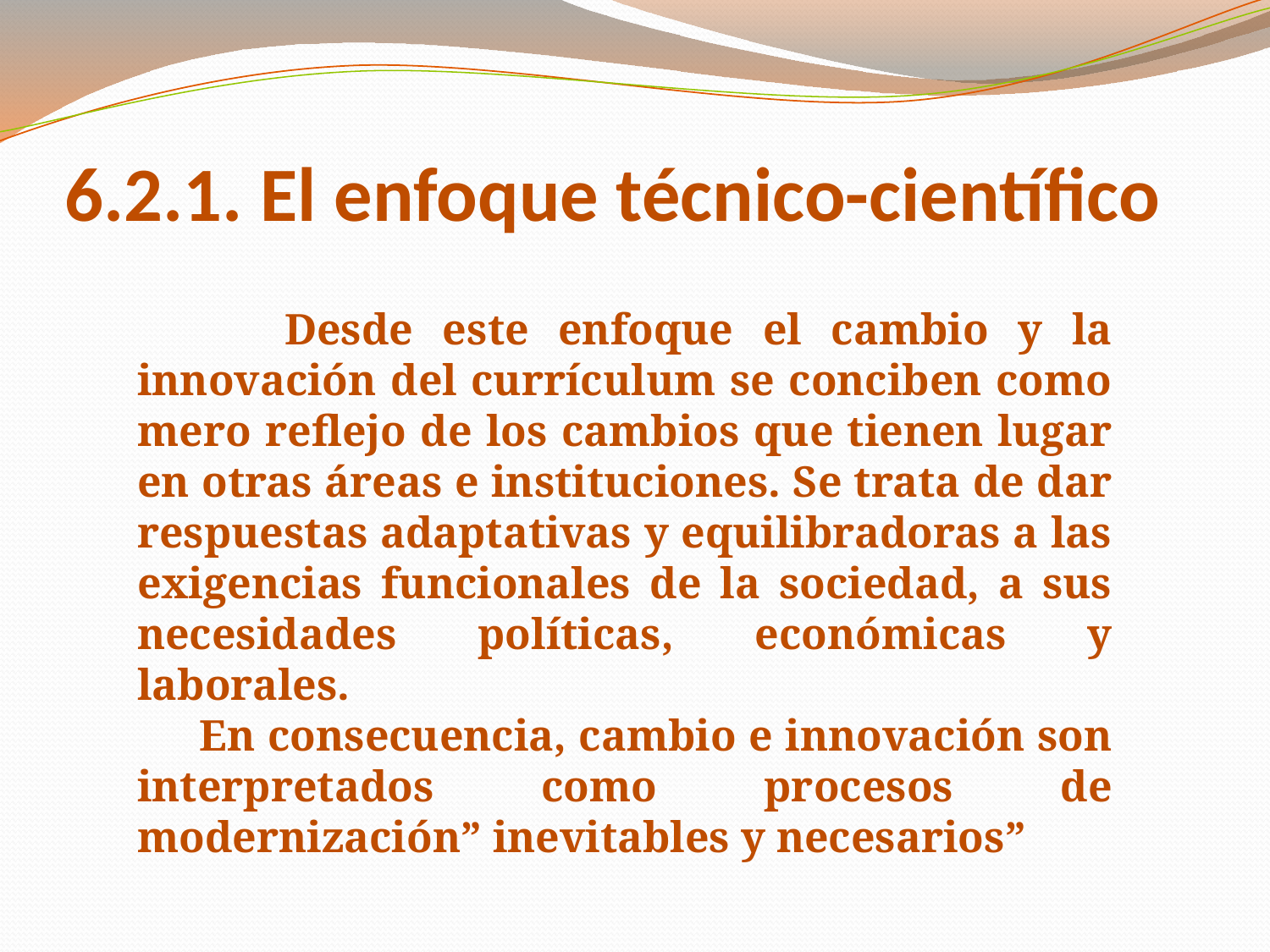

# 6.2.1. El enfoque técnico-científico
     Desde este enfoque el cambio y la innovación del currículum se conciben como mero reflejo de los cambios que tienen lugar en otras áreas e instituciones. Se trata de dar respuestas adaptativas y equilibradoras a las exigencias funcionales de la sociedad, a sus necesidades políticas, económicas y laborales.
     En consecuencia, cambio e innovación son interpretados como procesos de modernización” inevitables y necesarios”